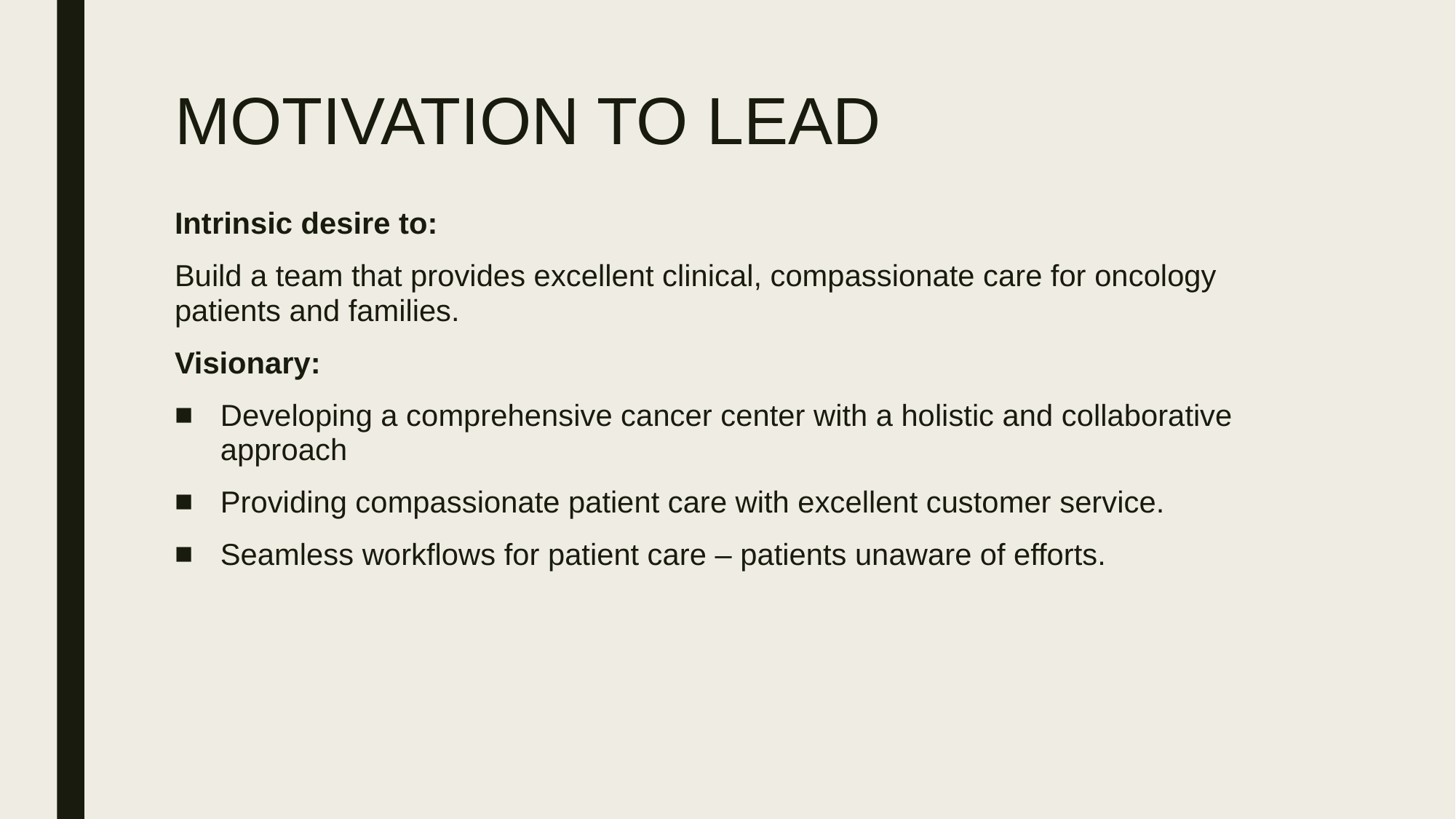

# MOTIVATION TO LEAD
Intrinsic desire to:
Build a team that provides excellent clinical, compassionate care for oncology patients and families.
Visionary:
Developing a comprehensive cancer center with a holistic and collaborative approach
Providing compassionate patient care with excellent customer service.
Seamless workflows for patient care – patients unaware of efforts.